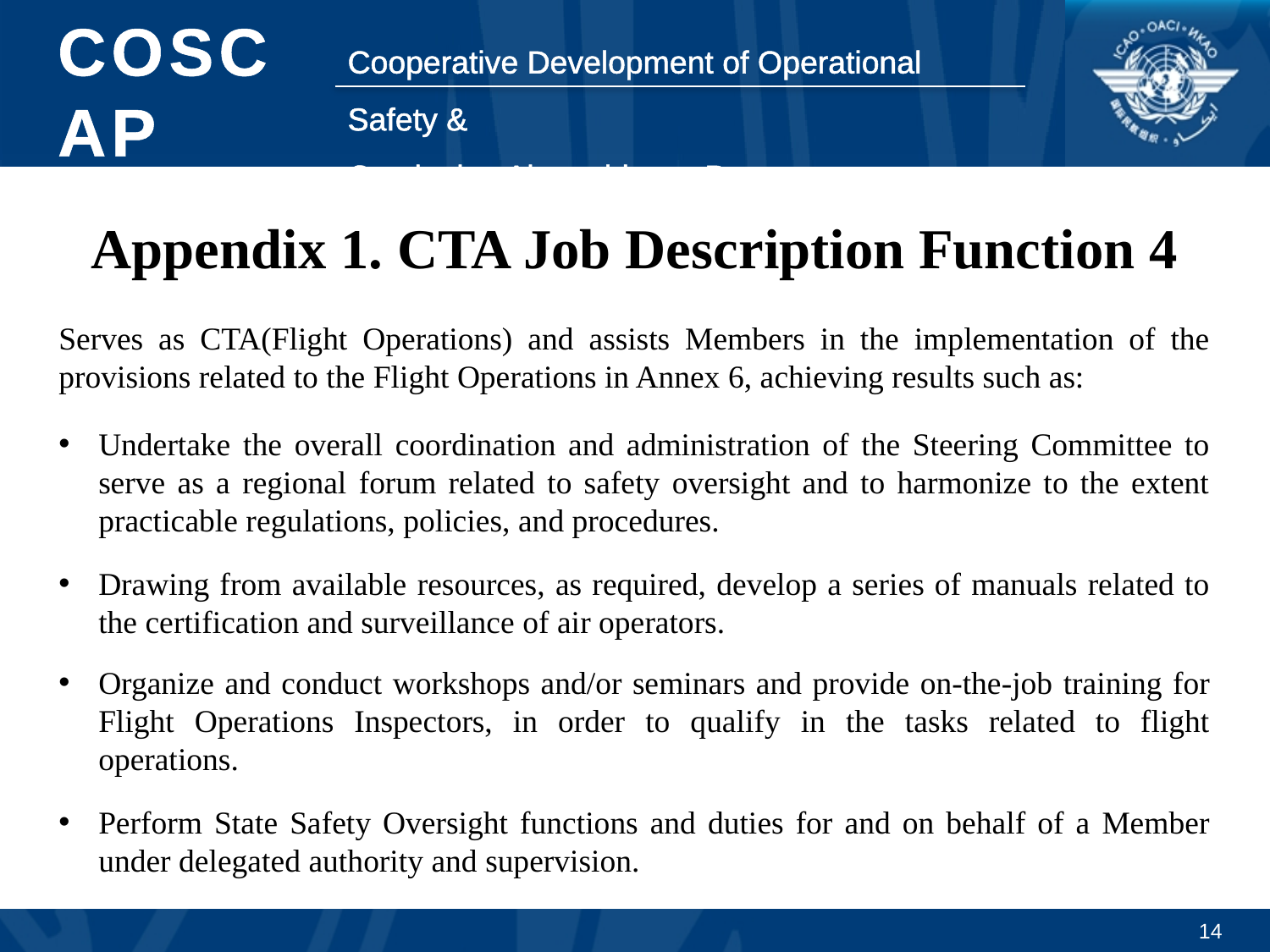

Appendix 1. CTA Job Description Function 4

Serves as CTA(Flight Operations) and assists Members in the implementation of the provisions related to the Flight Operations in Annex 6, achieving results such as:

Undertake the overall coordination and administration of the Steering Committee to serve as a regional forum related to safety oversight and to harmonize to the extent practicable regulations, policies, and procedures.

Drawing from available resources, as required, develop a series of manuals related to the certification and surveillance of air operators.

Organize and conduct workshops and/or seminars and provide on-the-job training for Flight Operations Inspectors, in order to qualify in the tasks related to flight operations.

Perform State Safety Oversight functions and duties for and on behalf of a Member under delegated authority and supervision.
14